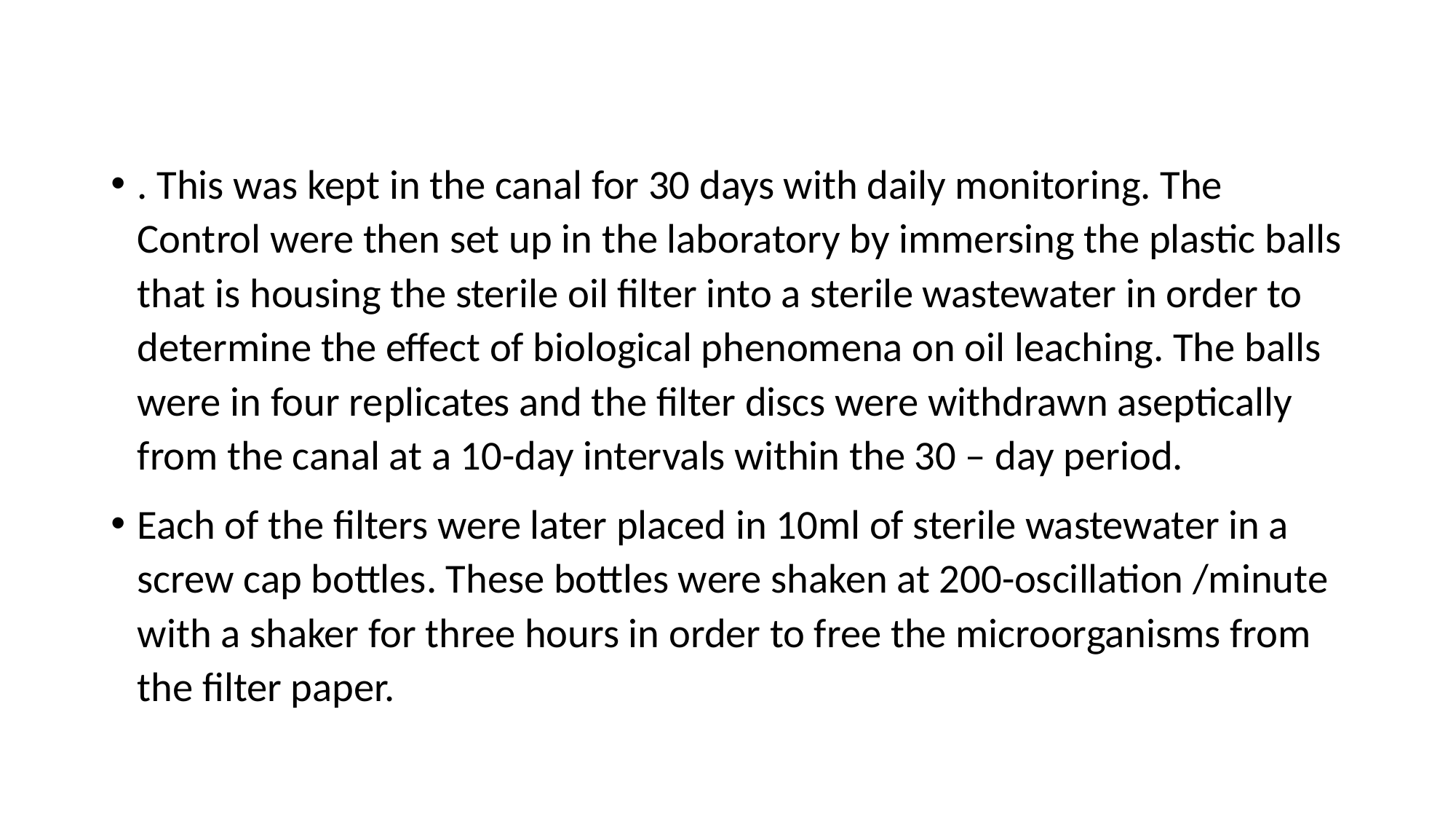

#
. This was kept in the canal for 30 days with daily monitoring. The Control were then set up in the laboratory by immersing the plastic balls that is housing the sterile oil filter into a sterile wastewater in order to determine the effect of biological phenomena on oil leaching. The balls were in four replicates and the filter discs were withdrawn aseptically from the canal at a 10-day intervals within the 30 – day period.
Each of the filters were later placed in 10ml of sterile wastewater in a screw cap bottles. These bottles were shaken at 200-oscillation /minute with a shaker for three hours in order to free the microorganisms from the filter paper.